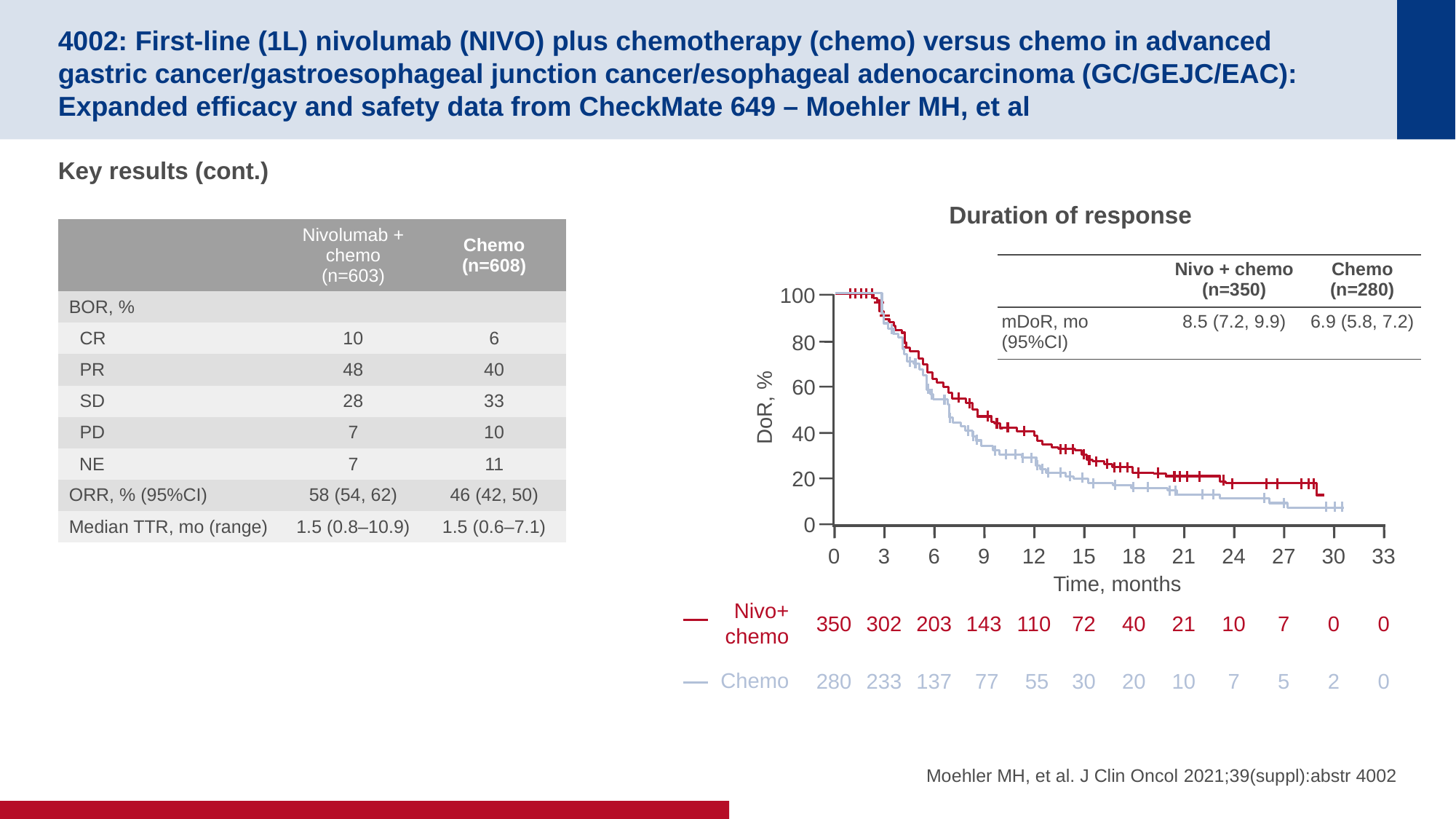

# 4002: First-line (1L) nivolumab (NIVO) plus chemotherapy (chemo) versus chemo in advanced gastric cancer/gastroesophageal junction cancer/esophageal adenocarcinoma (GC/GEJC/EAC): Expanded efficacy and safety data from CheckMate 649 – Moehler MH, et al
Key results (cont.)
Duration of response
|  | Nivolumab + chemo (n=603) | Chemo (n=608) |
| --- | --- | --- |
| BOR, % |  |  |
| CR | 10 | 6 |
| PR | 48 | 40 |
| SD | 28 | 33 |
| PD | 7 | 10 |
| NE | 7 | 11 |
| ORR, % (95%CI) | 58 (54, 62) | 46 (42, 50) |
| Median TTR, mo (range) | 1.5 (0.8–10.9) | 1.5 (0.6–7.1) |
|  | Nivo + chemo (n=350) | Chemo (n=280) |
| --- | --- | --- |
| mDoR, mo (95%CI) | 8.5 (7.2, 9.9) | 6.9 (5.8, 7.2) |
100

80

60

DoR, %
40

20

0

0
3
6
9
12
15
18
21
24
27
30
33
350
302
203
143
110
72
40
21
10
7
0
0
280
233
137
 77
 55
30
20
10
7
5
2
0
Time, months
Nivo+
chemo
Chemo
Moehler MH, et al. J Clin Oncol 2021;39(suppl):abstr 4002